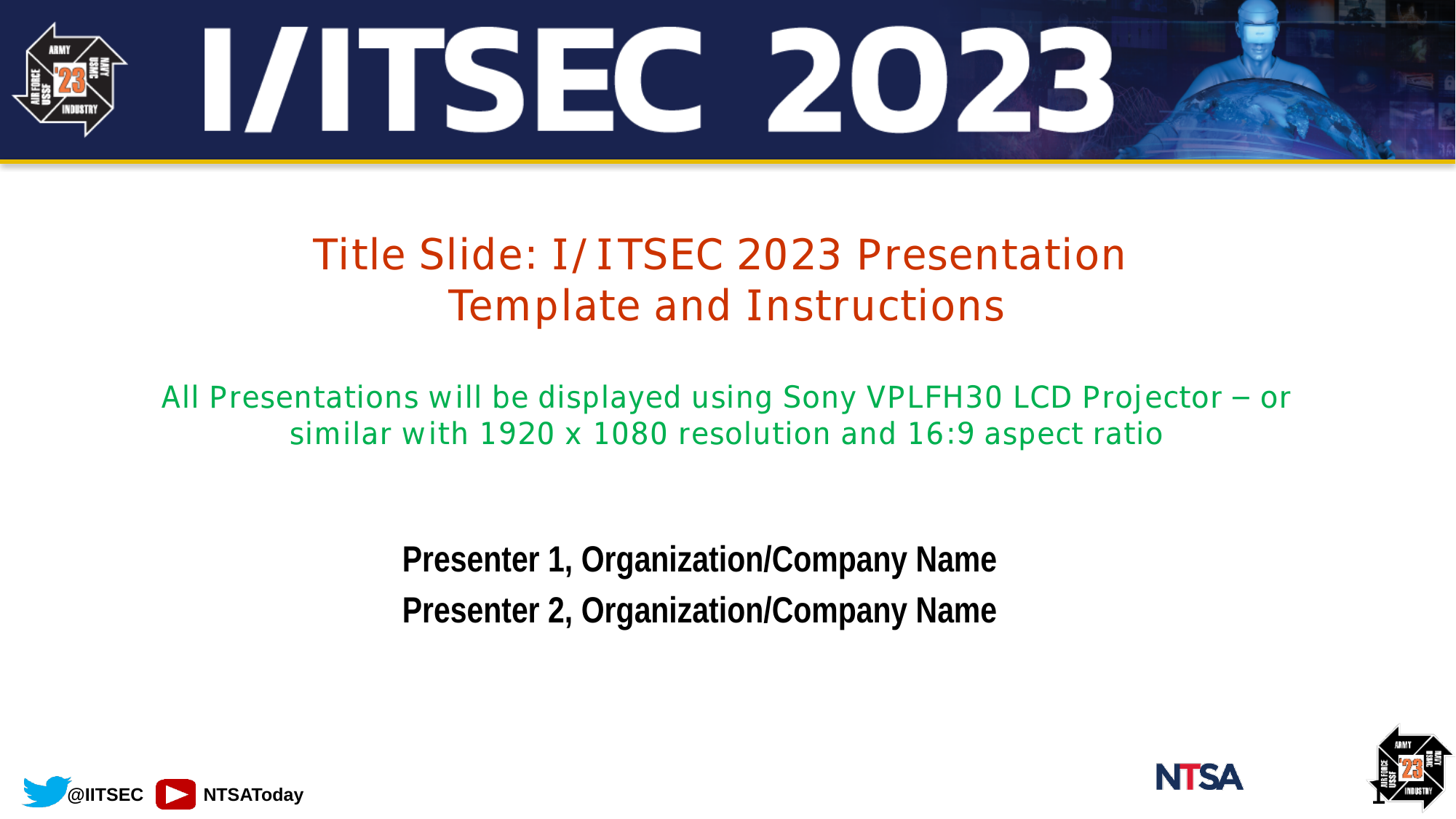

Title Slide: I/ITSEC 2023 Presentation
Template and Instructions

All Presentations will be displayed using Sony VPLFH30 LCD Projector – or similar with 1920 x 1080 resolution and 16:9 aspect ratio

Presenter 1, Organization/Company Name
Presenter 2, Organization/Company Name

1